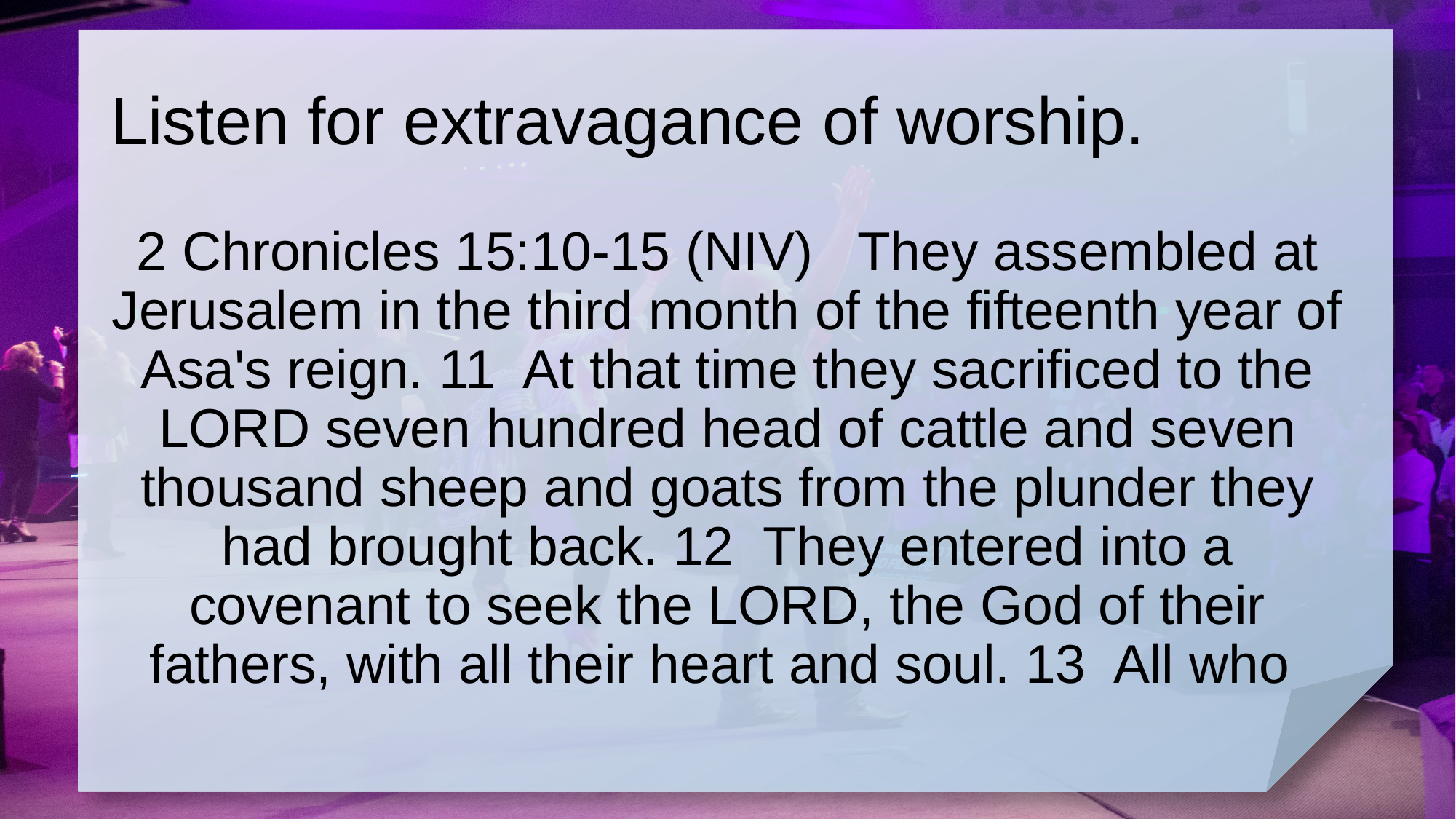

# Listen for extravagance of worship.
2 Chronicles 15:10-15 (NIV)   They assembled at Jerusalem in the third month of the fifteenth year of Asa's reign. 11  At that time they sacrificed to the LORD seven hundred head of cattle and seven thousand sheep and goats from the plunder they had brought back. 12  They entered into a covenant to seek the LORD, the God of their fathers, with all their heart and soul. 13  All who